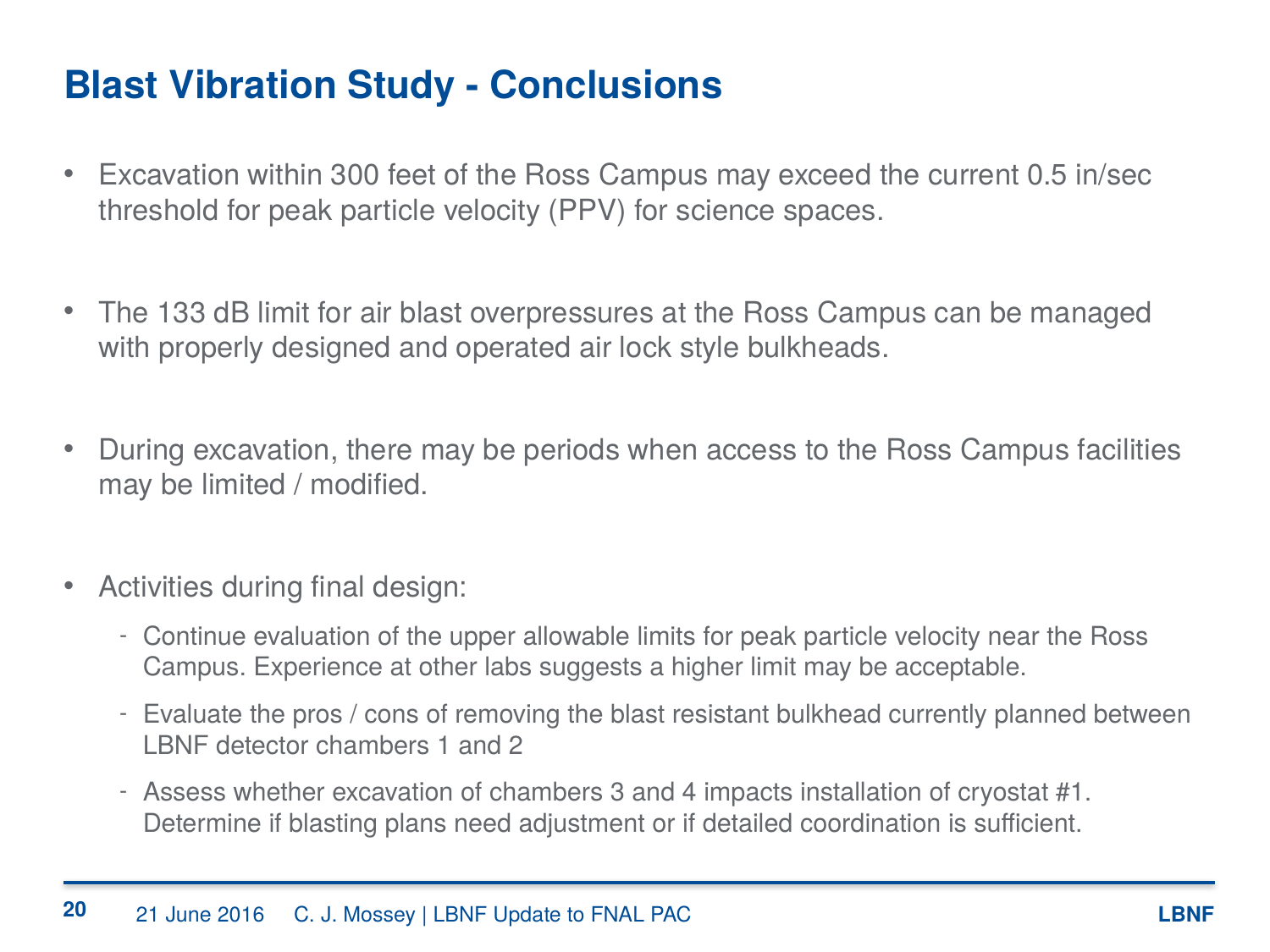

# Blast Vibration Study - Conclusions
Excavation within 300 feet of the Ross Campus may exceed the current 0.5 in/sec threshold for peak particle velocity (PPV) for science spaces.

The 133 dB limit for air blast overpressures at the Ross Campus can be managed with properly designed and operated air lock style bulkheads.

During excavation, there may be periods when access to the Ross Campus facilities may be limited / modified.

Activities during final design:
Continue evaluation of the upper allowable limits for peak particle velocity near the Ross Campus. Experience at other labs suggests a higher limit may be acceptable.
Evaluate the pros / cons of removing the blast resistant bulkhead currently planned between LBNF detector chambers 1 and 2
Assess whether excavation of chambers 3 and 4 impacts installation of cryostat #1. Determine if blasting plans need adjustment or if detailed coordination is sufficient.
20
21 June 2016
C. J. Mossey | LBNF Update to FNAL PAC